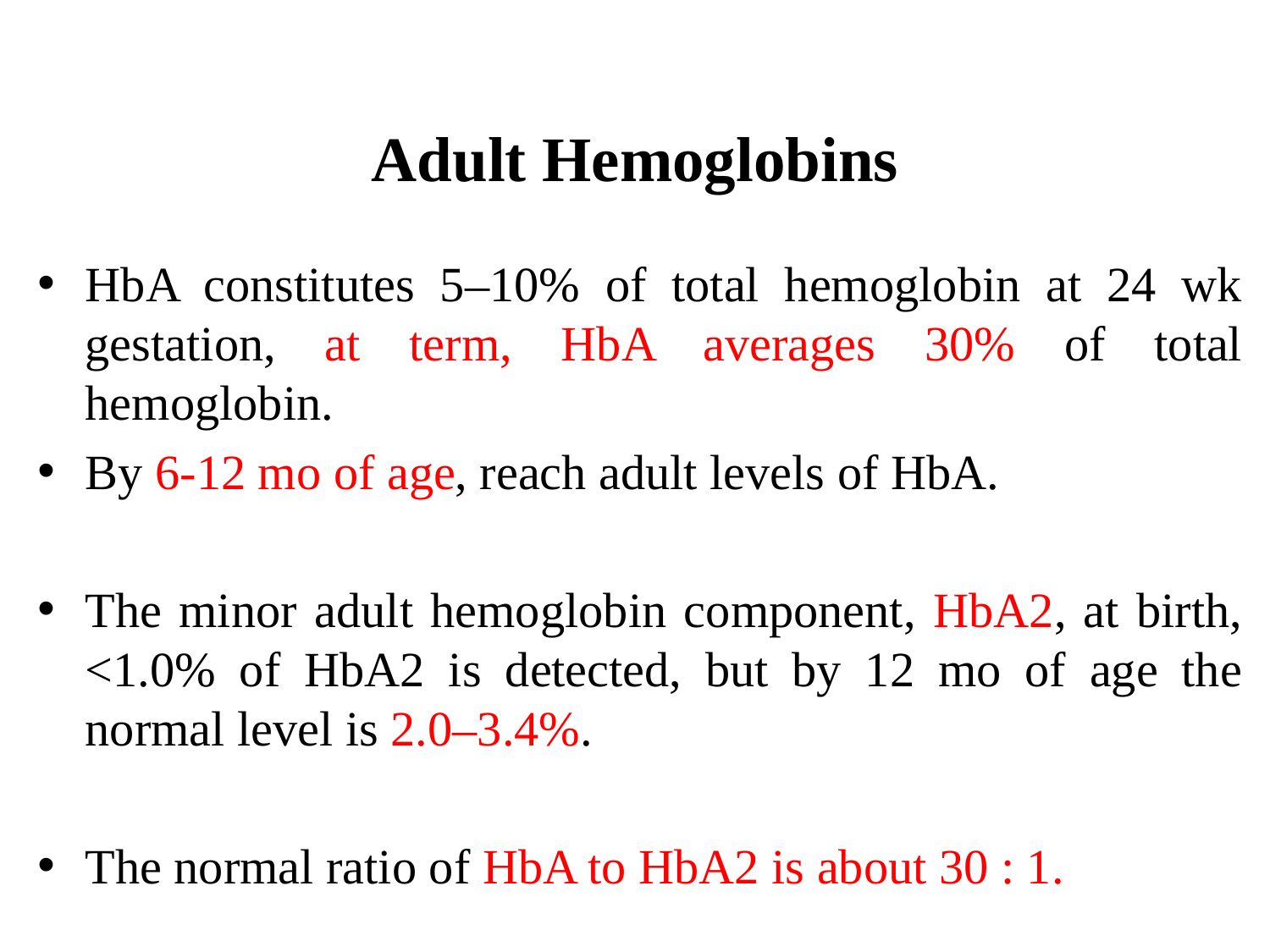

# Adult Hemoglobins
HbA constitutes 5–10% of total hemoglobin at 24 wk gestation, at term, HbA averages 30% of total hemoglobin.
By 6-12 mo of age, reach adult levels of HbA.

The minor adult hemoglobin component, HbA2, at birth, <1.0% of HbA2 is detected, but by 12 mo of age the normal level is 2.0–3.4%.

The normal ratio of HbA to HbA2 is about 30 : 1.